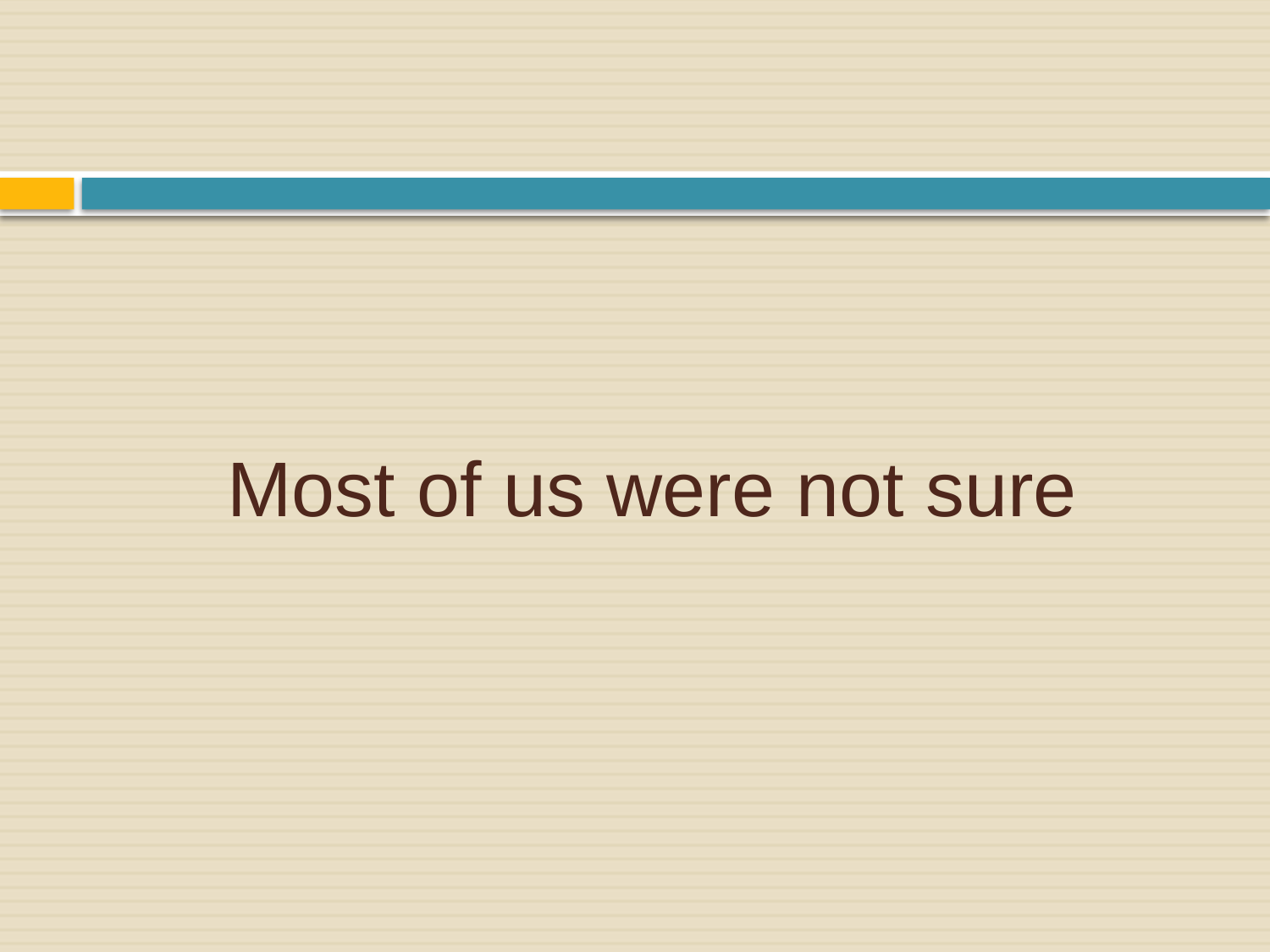

# Most of us were not sure